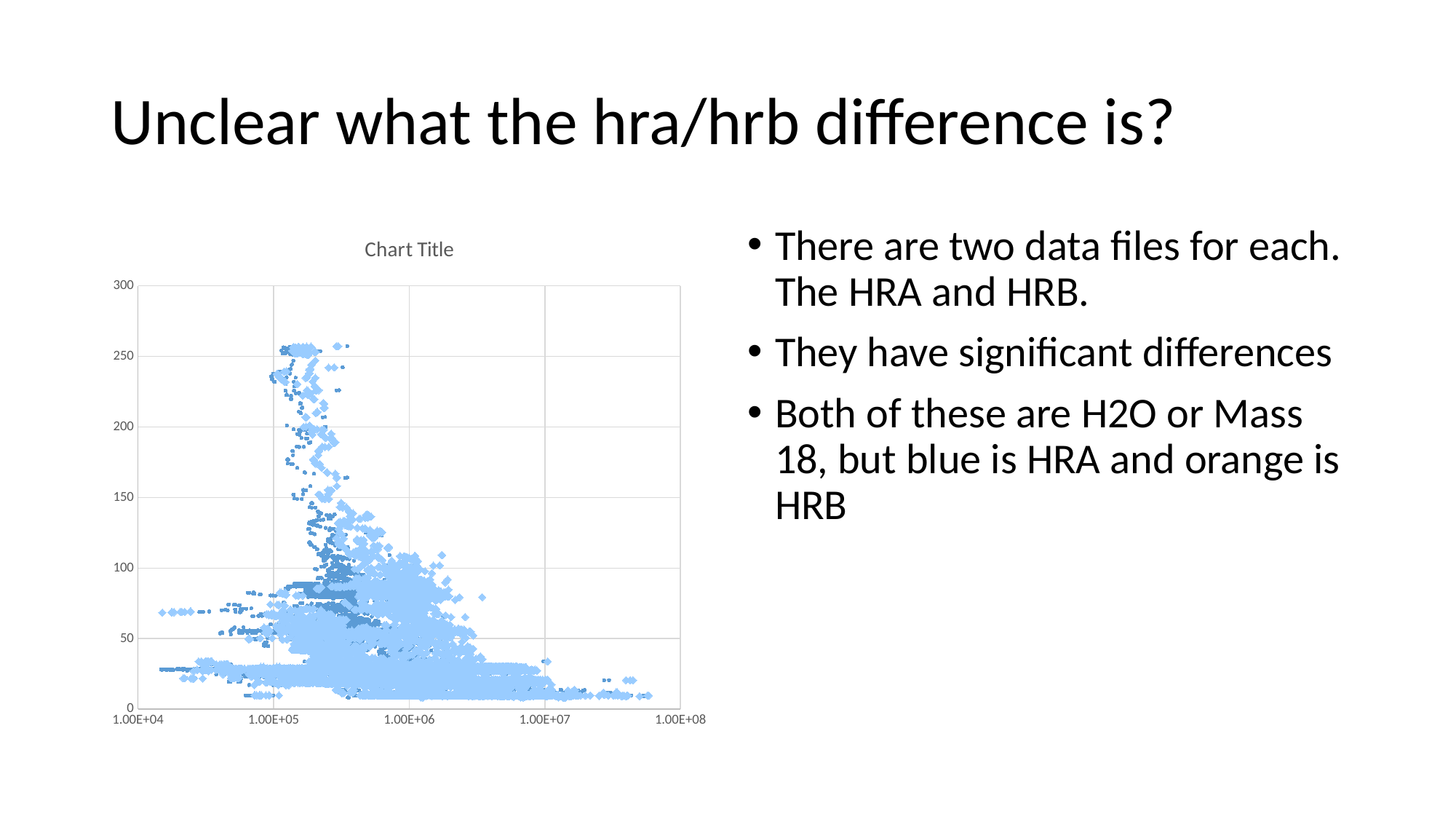

# Unclear what the hra/hrb difference is?

### Chart:

| Category | sum of all peaks | sum of all peaks |
|---|---|---|
There are two data files for each. The HRA and HRB.
They have significant differences
Both of these are H2O or Mass 18, but blue is HRA and orange is HRB